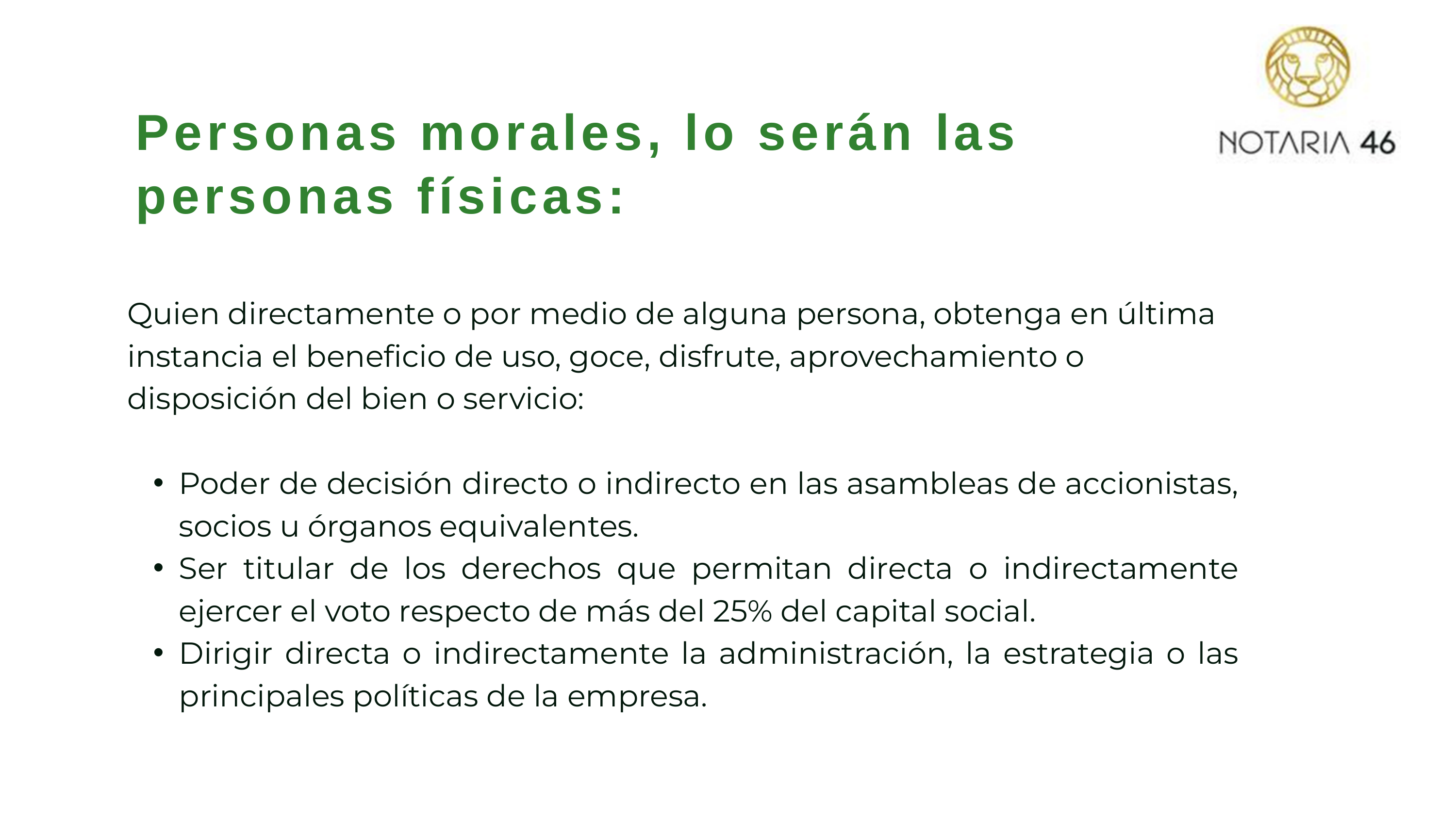

Personas morales, lo serán las personas físicas:
Quien directamente o por medio de alguna persona, obtenga en última instancia el beneficio de uso, goce, disfrute, aprovechamiento o disposición del bien o servicio:

Poder de decisión directo o indirecto en las asambleas de accionistas, socios u órganos equivalentes.
Ser titular de los derechos que permitan directa o indirectamente ejercer el voto respecto de más del 25% del capital social.
Dirigir directa o indirectamente la administración, la estrategia o las principales políticas de la empresa.